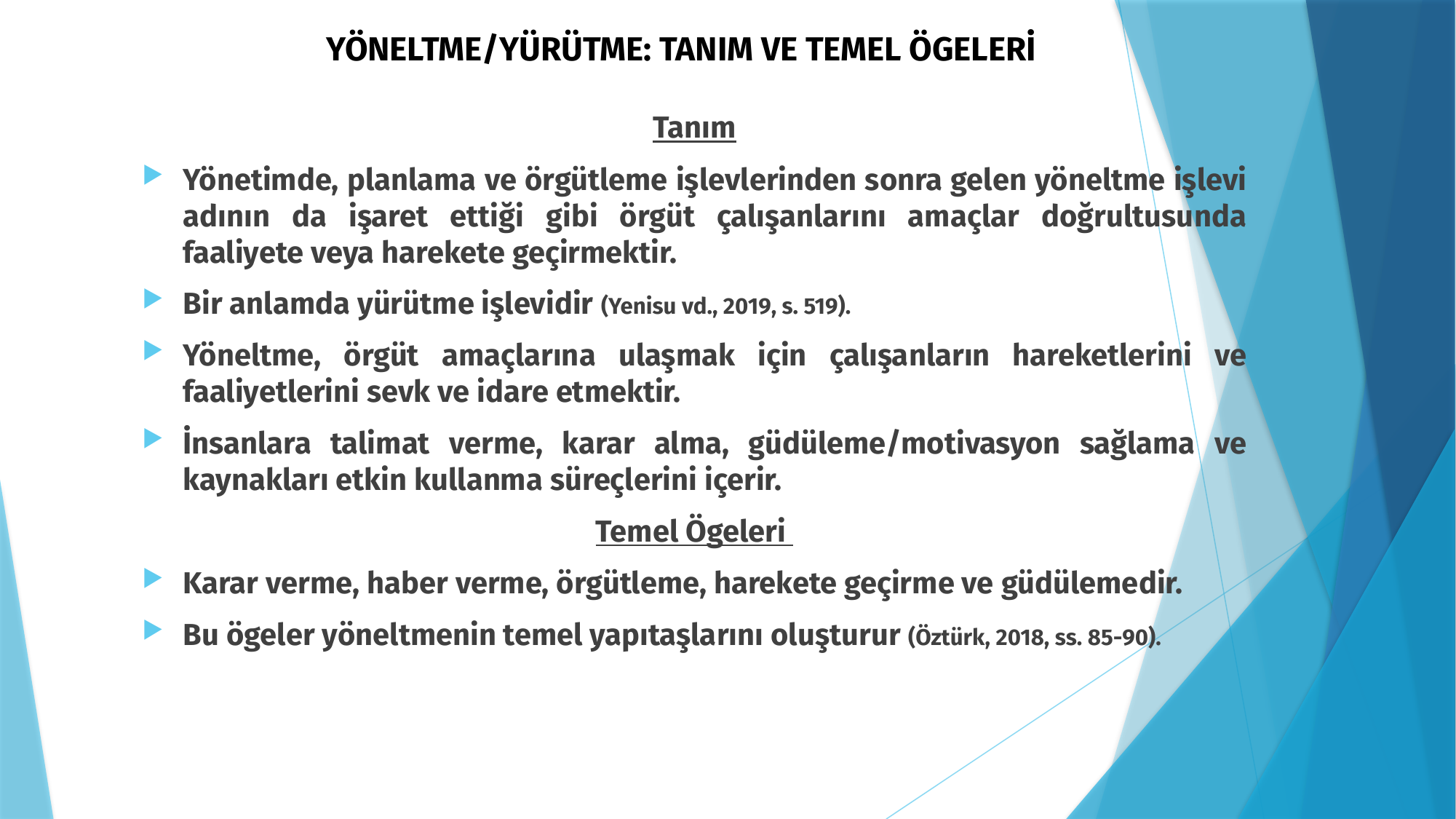

# YÖNELTME/YÜRÜTME: TANIM VE TEMEL ÖGELERİ
Tanım
Yönetimde, planlama ve örgütleme işlevlerinden sonra gelen yöneltme işlevi adının da işaret ettiği gibi örgüt çalışanlarını amaçlar doğrultusunda faaliyete veya harekete geçirmektir.
Bir anlamda yürütme işlevidir (Yenisu vd., 2019, s. 519).
Yöneltme, örgüt amaçlarına ulaşmak için çalışanların hareketlerini ve faaliyetlerini sevk ve idare etmektir.
İnsanlara talimat verme, karar alma, güdüleme/motivasyon sağlama ve kaynakları etkin kullanma süreçlerini içerir.
Temel Ögeleri
Karar verme, haber verme, örgütleme, harekete geçirme ve güdülemedir.
Bu ögeler yöneltmenin temel yapıtaşlarını oluşturur (Öztürk, 2018, ss. 85-90).